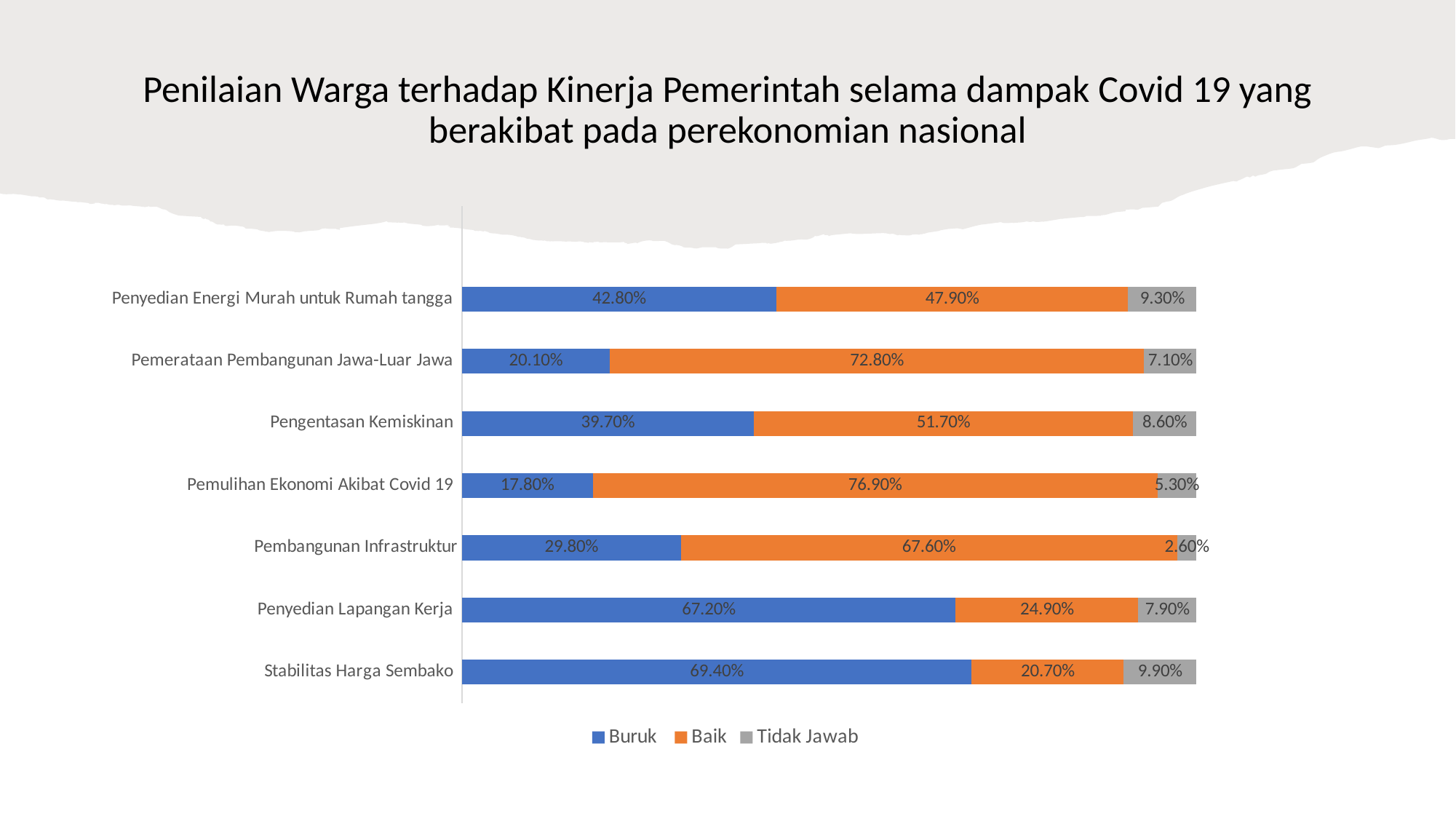

# Penilaian Warga terhadap Kinerja Pemerintah selama dampak Covid 19 yang berakibat pada perekonomian nasional

### Chart

| Category | Buruk  | Baik | Tidak Jawab  |
|---|---|---|---|
| Stabilitas Harga Sembako  | 0.694 | 0.207 | 0.099 |
| Penyedian Lapangan Kerja  | 0.672 | 0.249 | 0.079 |
| Pembangunan Infrastruktur | 0.298 | 0.676 | 0.026 |
| Pemulihan Ekonomi Akibat Covid 19  | 0.178 | 0.769 | 0.053 |
| Pengentasan Kemiskinan  | 0.397 | 0.517 | 0.086 |
| Pemerataan Pembangunan Jawa-Luar Jawa  | 0.201 | 0.728 | 0.071 |
| Penyedian Energi Murah untuk Rumah tangga  | 0.428 | 0.479 | 0.093 |